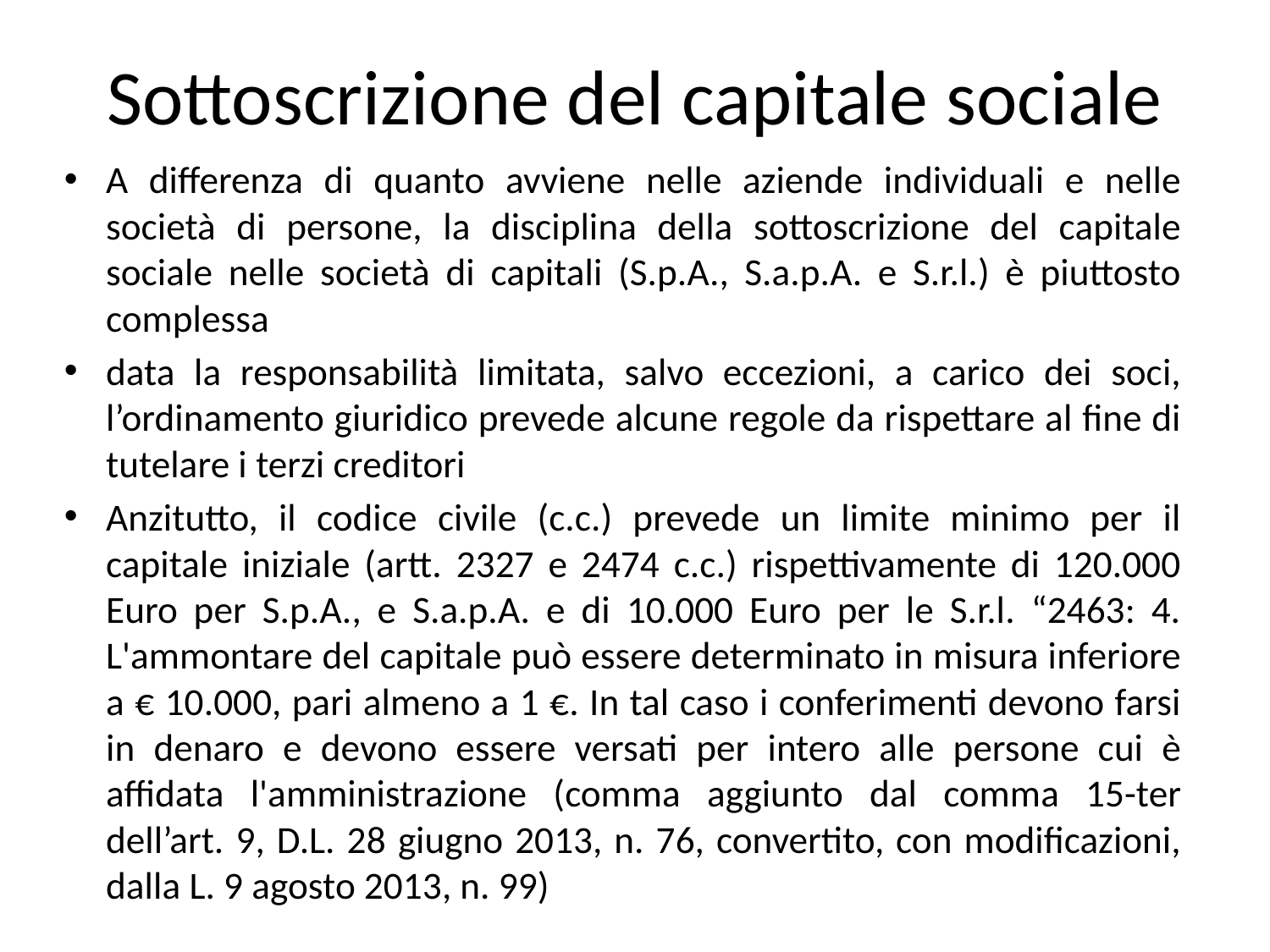

# Sottoscrizione del capitale sociale
A differenza di quanto avviene nelle aziende individuali e nelle società di persone, la disciplina della sottoscrizione del capitale sociale nelle società di capitali (S.p.A., S.a.p.A. e S.r.l.) è piuttosto complessa
data la responsabilità limitata, salvo eccezioni, a carico dei soci, l’ordinamento giuridico prevede alcune regole da rispettare al fine di tutelare i terzi creditori
Anzitutto, il codice civile (c.c.) prevede un limite minimo per il capitale iniziale (artt. 2327 e 2474 c.c.) rispettivamente di 120.000 Euro per S.p.A., e S.a.p.A. e di 10.000 Euro per le S.r.l. “2463: 4. L'ammontare del capitale può essere determinato in misura inferiore a € 10.000, pari almeno a 1 €. In tal caso i conferimenti devono farsi in denaro e devono essere versati per intero alle persone cui è affidata l'amministrazione (comma aggiunto dal comma 15-ter dell’art. 9, D.L. 28 giugno 2013, n. 76, convertito, con modificazioni, dalla L. 9 agosto 2013, n. 99)